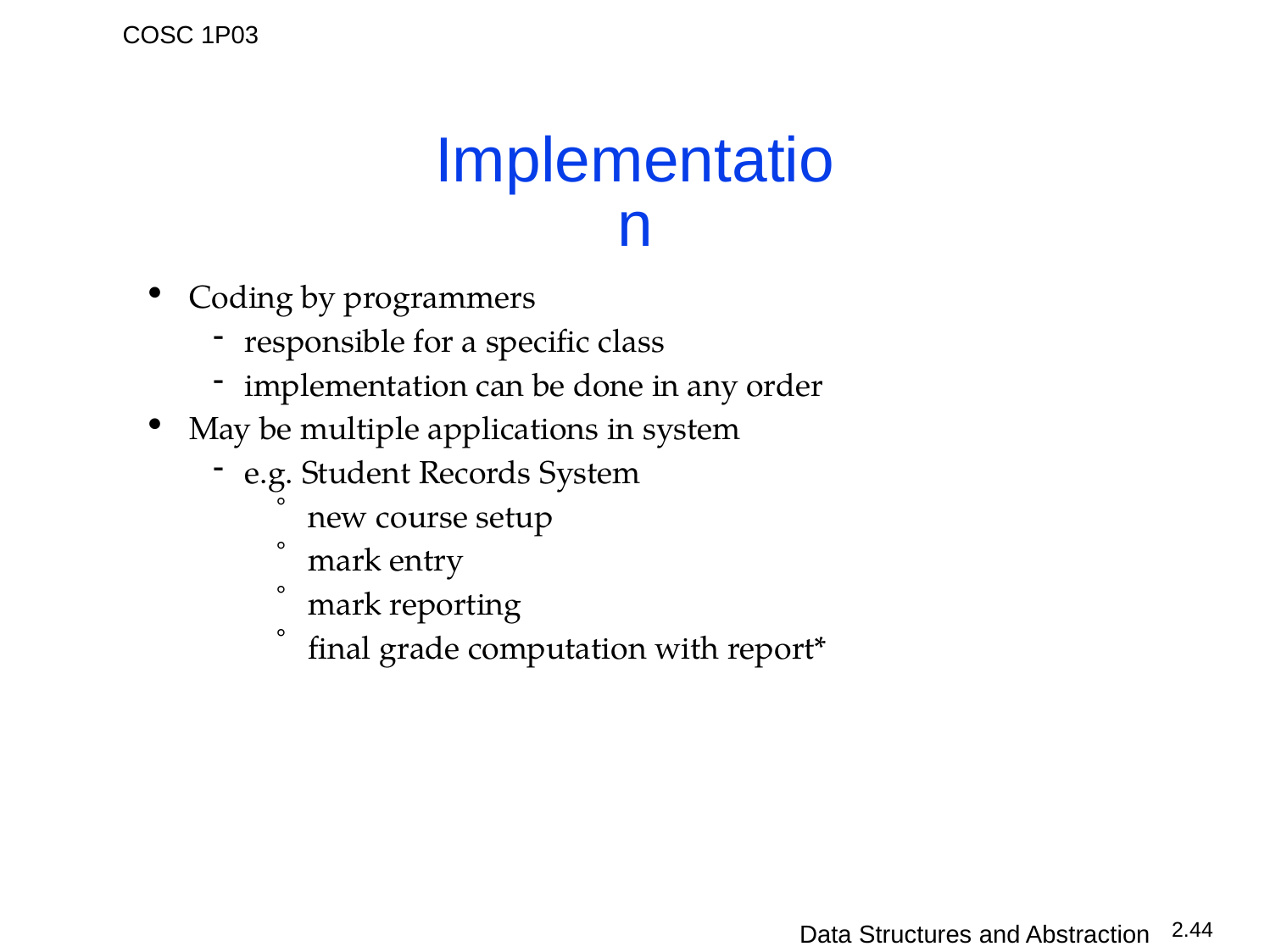

# Implementation
Coding by programmers
responsible for a specific class
implementation can be done in any order
May be multiple applications in system
e.g. Student Records System
new course setup
mark entry
mark reporting
final grade computation with report*